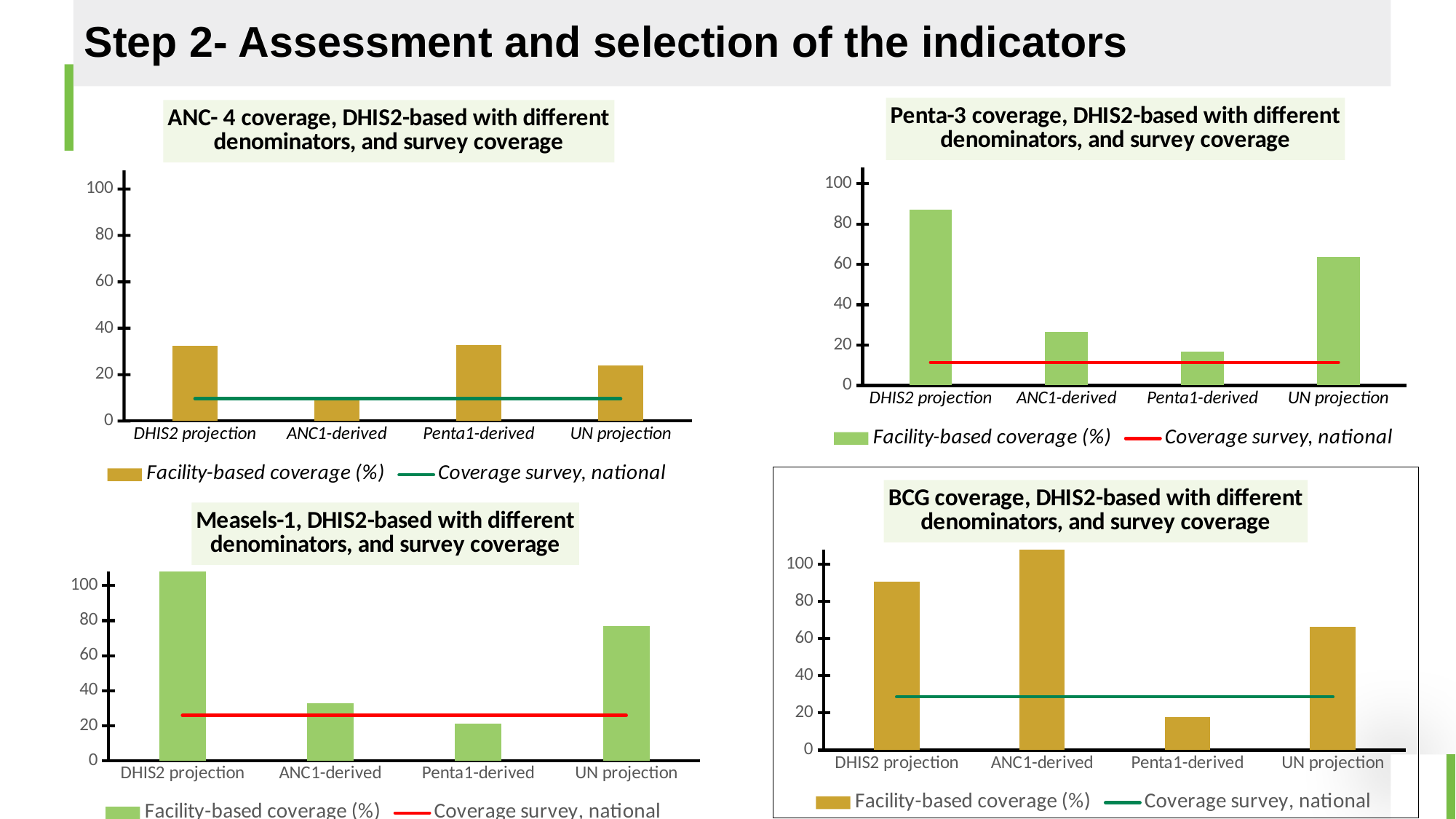

# Step 2- Assessment and selection of the indicators

### Chart: Penta-3 coverage, DHIS2-based with different denominators, and survey coverage

| Category | Facility-based coverage (%) | Coverage survey, national  |
|---|---|---|
| DHIS2 projection | 87.1 | 11.4 |
| ANC1-derived | 26.3 | 11.4 |
| Penta1-derived | 16.9 | 11.4 |
| UN projection | 63.8 | 11.4 |

### Chart: ANC- 4 coverage, DHIS2-based with different denominators, and survey coverage

| Category | Facility-based coverage (%) | Coverage survey, national  |
|---|---|---|
| DHIS2 projection | 32.5 | 9.6 |
| ANC1-derived | 9.8 | 9.6 |
| Penta1-derived | 32.6 | 9.6 |
| UN projection | 23.8 | 9.6 |

### Chart: BCG coverage, DHIS2-based with different denominators, and survey coverage

| Category | Facility-based coverage (%) | Coverage survey, national  |
|---|---|---|
| DHIS2 projection | 90.6 | 28.7 |
| ANC1-derived | 247.4 | 28.7 |
| Penta1-derived | 17.7 | 28.7 |
| UN projection | 66.4 | 28.7 |

### Chart: Measels-1, DHIS2-based with different denominators, and survey coverage

| Category | Facility-based coverage (%) | Coverage survey, national  |
|---|---|---|
| DHIS2 projection | 108.8 | 25.9 |
| ANC1-derived | 32.9 | 25.9 |
| Penta1-derived | 21.2 | 25.9 |
| UN projection | 76.7 | 25.9 |
6